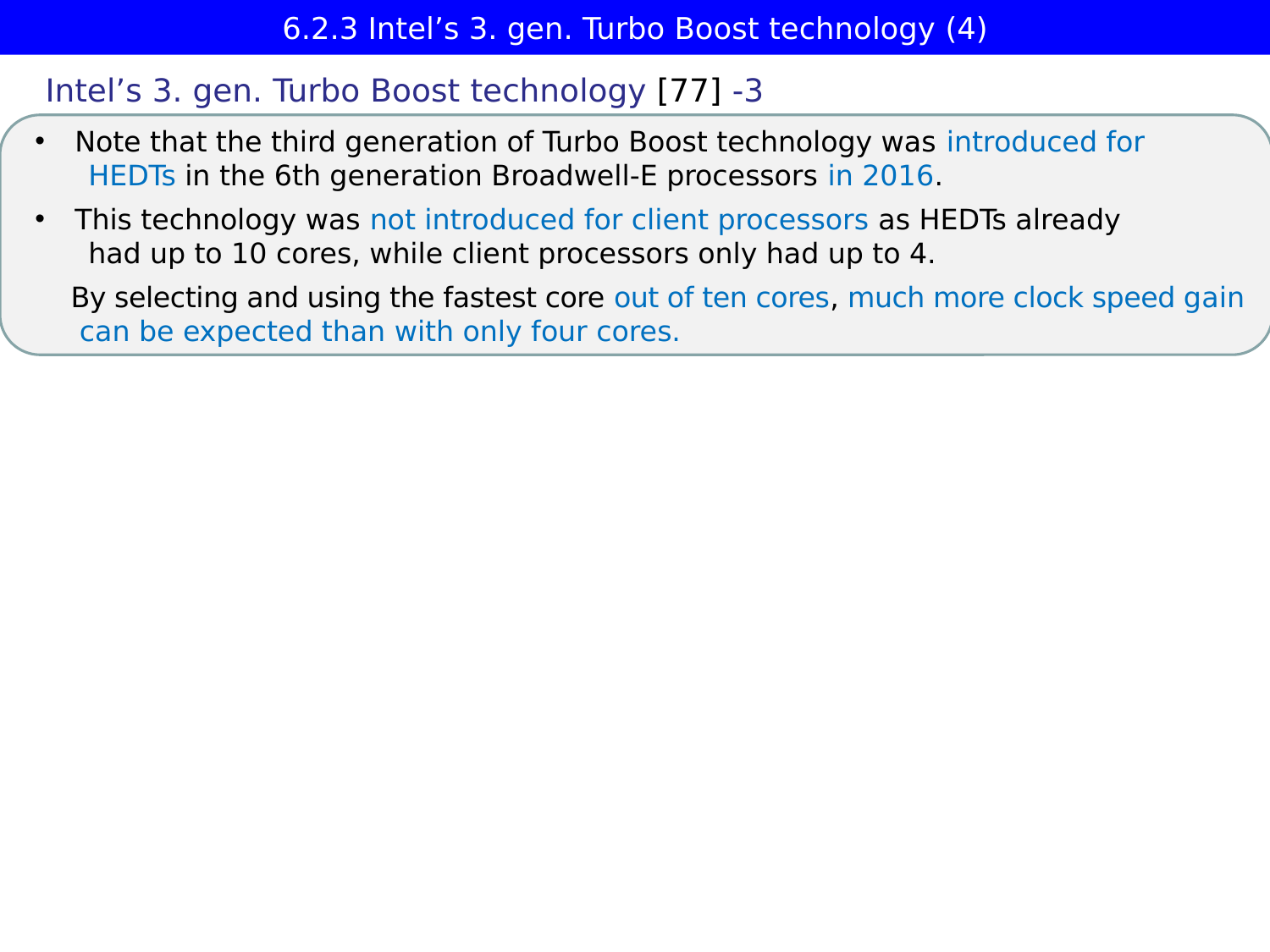

# 6.2.3 Intel’s 3. gen. Turbo Boost technology (4)
Intel’s 3. gen. Turbo Boost technology [77] -3

Note that the third generation of Turbo Boost technology was introduced for
      HEDTs in the 6th generation Broadwell-E processors in 2016.
This technology was not introduced for client processors as HEDTs already
      had up to 10 cores, while client processors only had up to 4.
    By selecting and using the fastest core out of ten cores, much more clock speed gain
     can be expected than with only four cores.